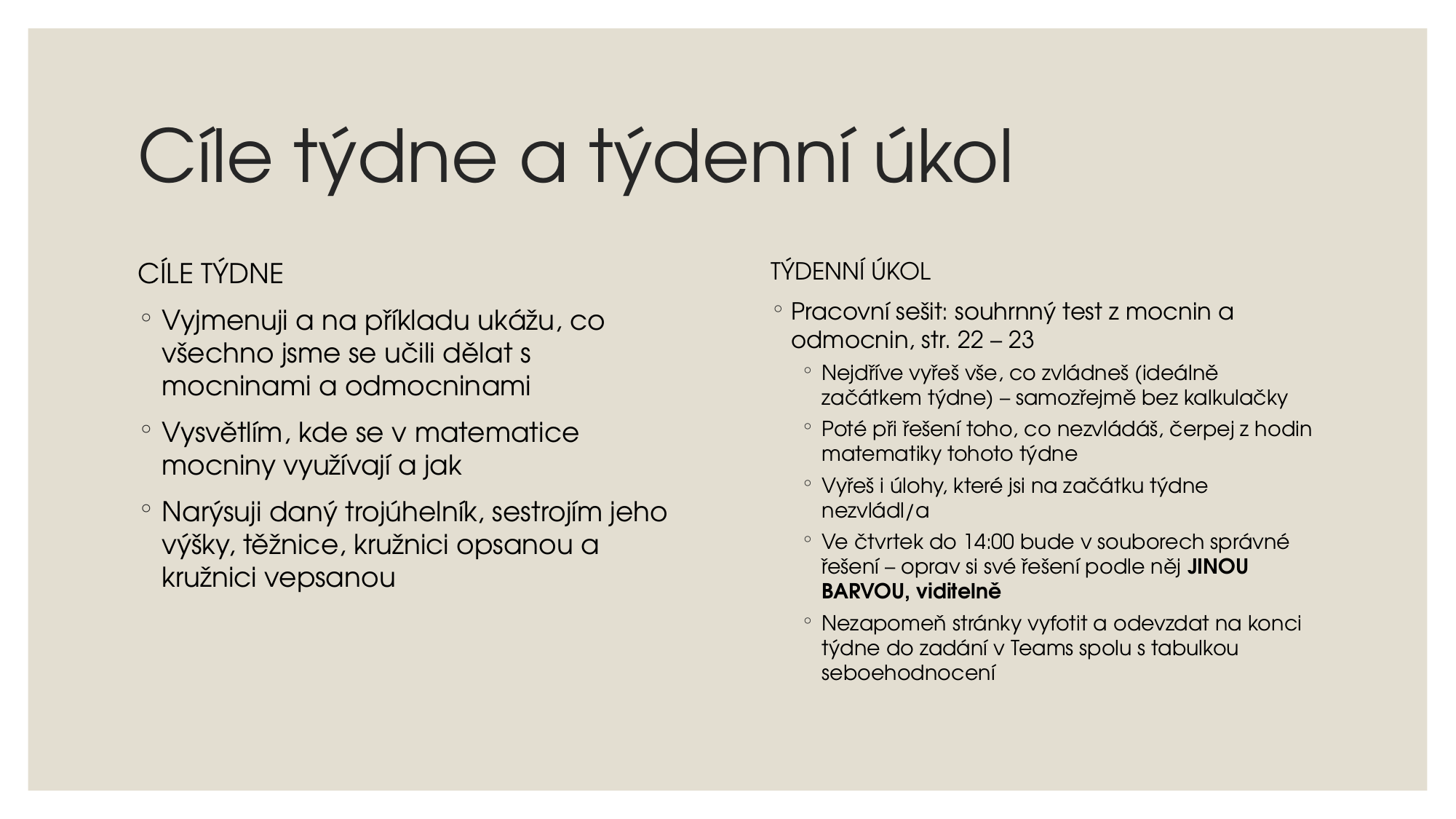

# Cíle týdne a týdenní úkol
CÍLE TÝDNE
Vyjmenuji a na příkladu ukážu, co všechno jsme se učili dělat s mocninami a odmocninami
Vysvětlím, kde se v matematice mocniny využívají a jak
Narýsuji daný trojúhelník, sestrojím jeho výšky, těžnice, kružnici opsanou a kružnici vepsanou
TÝDENNÍ ÚKOL
Pracovní sešit: souhrnný test z mocnin a odmocnin, str. 22 – 23
Nejdříve vyřeš vše, co zvládneš (ideálně začátkem týdne) – samozřejmě bez kalkulačky
Poté při řešení toho, co nezvládáš, čerpej z hodin matematiky tohoto týdne
Vyřeš i úlohy, které jsi na začátku týdne nezvládl/a
Ve čtvrtek do 14:00 bude v souborech správné řešení – oprav si své řešení podle něj JINOU BARVOU, viditelně
Nezapomeň stránky vyfotit a odevzdat na konci týdne do zadání v Teams spolu s tabulkou seboehodnocení